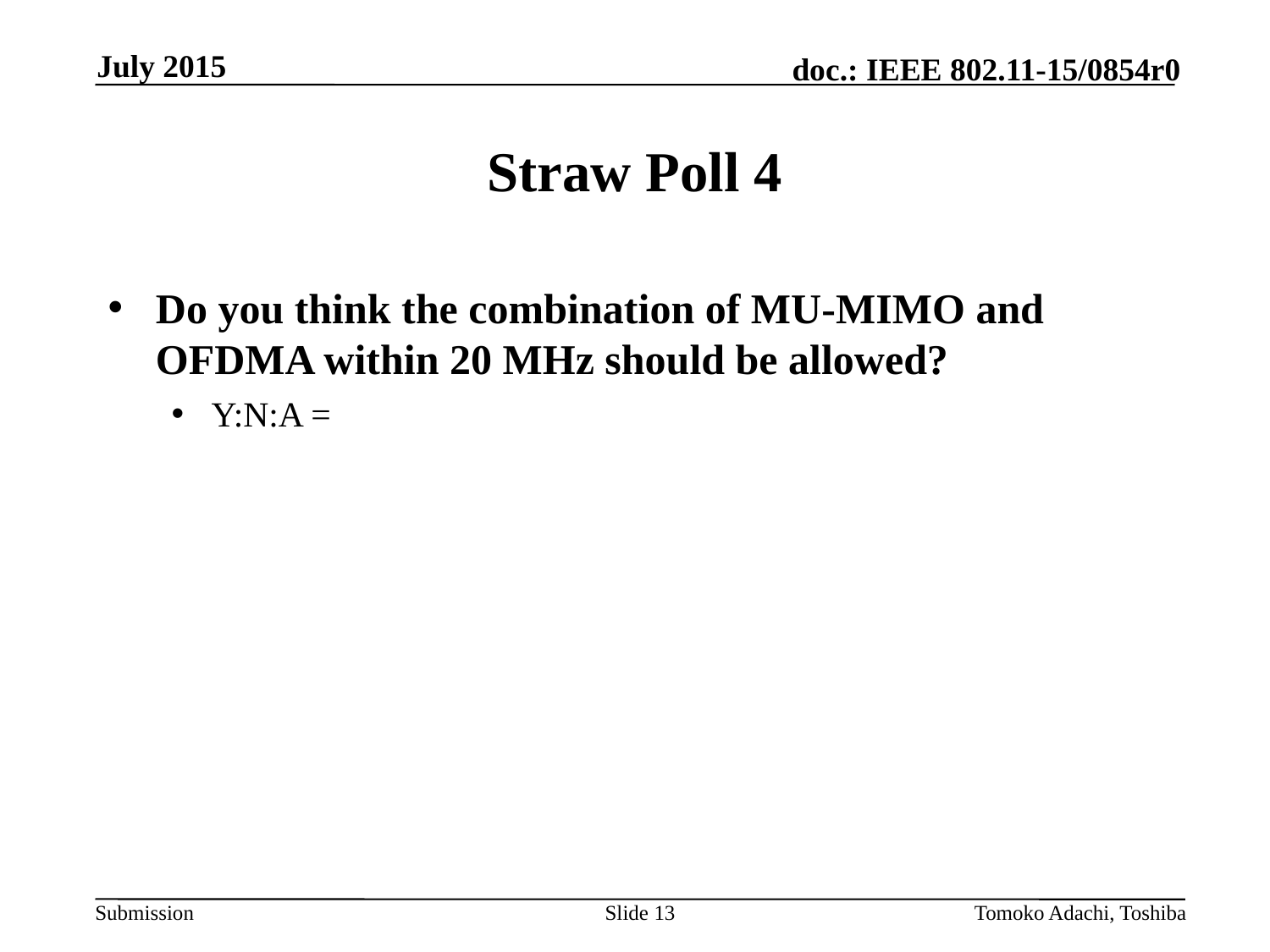

July 2015
# Straw Poll 4
Do you think the combination of MU-MIMO and OFDMA within 20 MHz should be allowed?
Y:N:A =
Slide 13
Tomoko Adachi, Toshiba